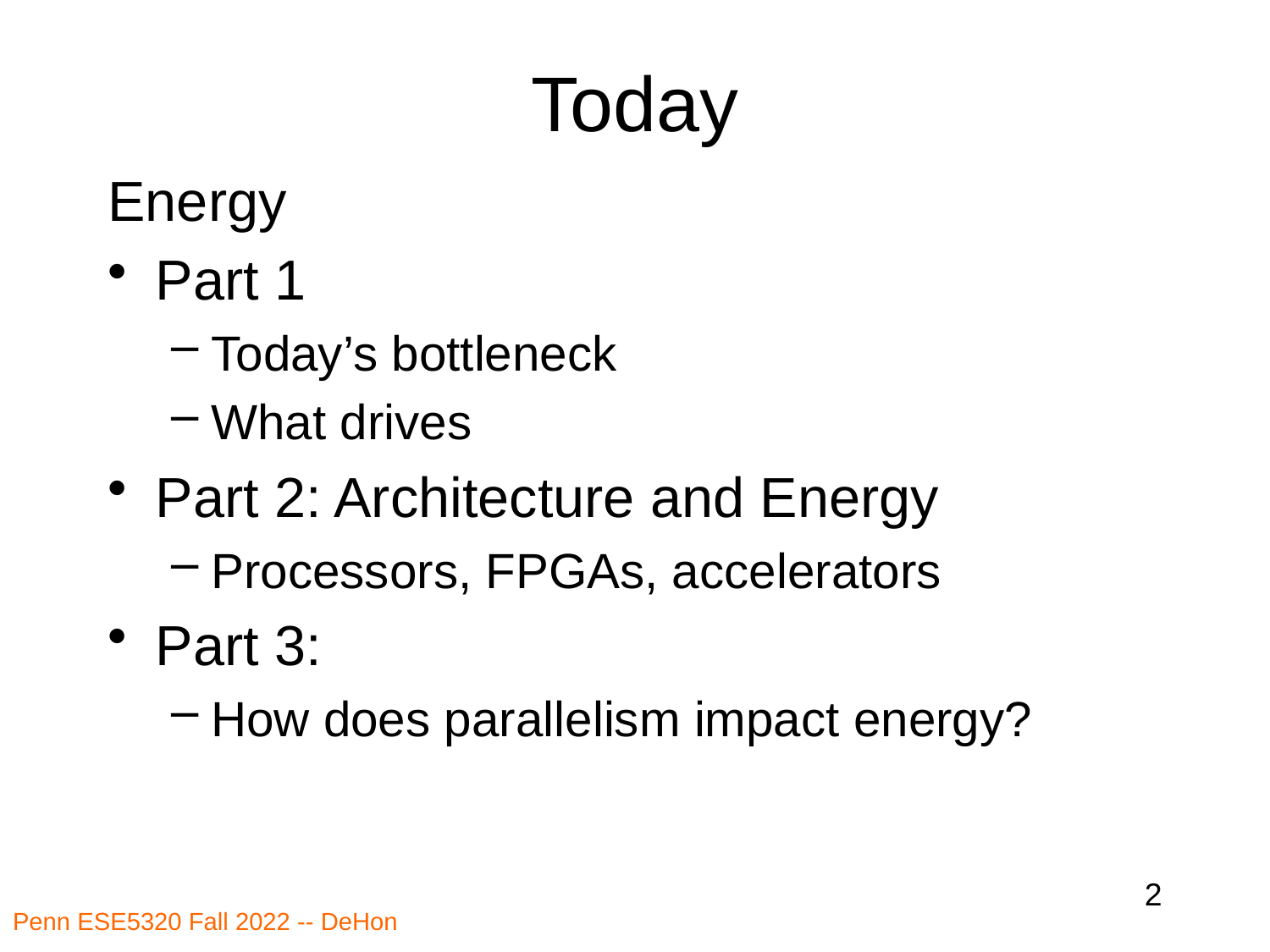

# Today
Energy
Part 1
Today’s bottleneck
What drives
Part 2: Architecture and Energy
Processors, FPGAs, accelerators
Part 3:
How does parallelism impact energy?

2
Penn ESE5320 Fall 2022 -- DeHon